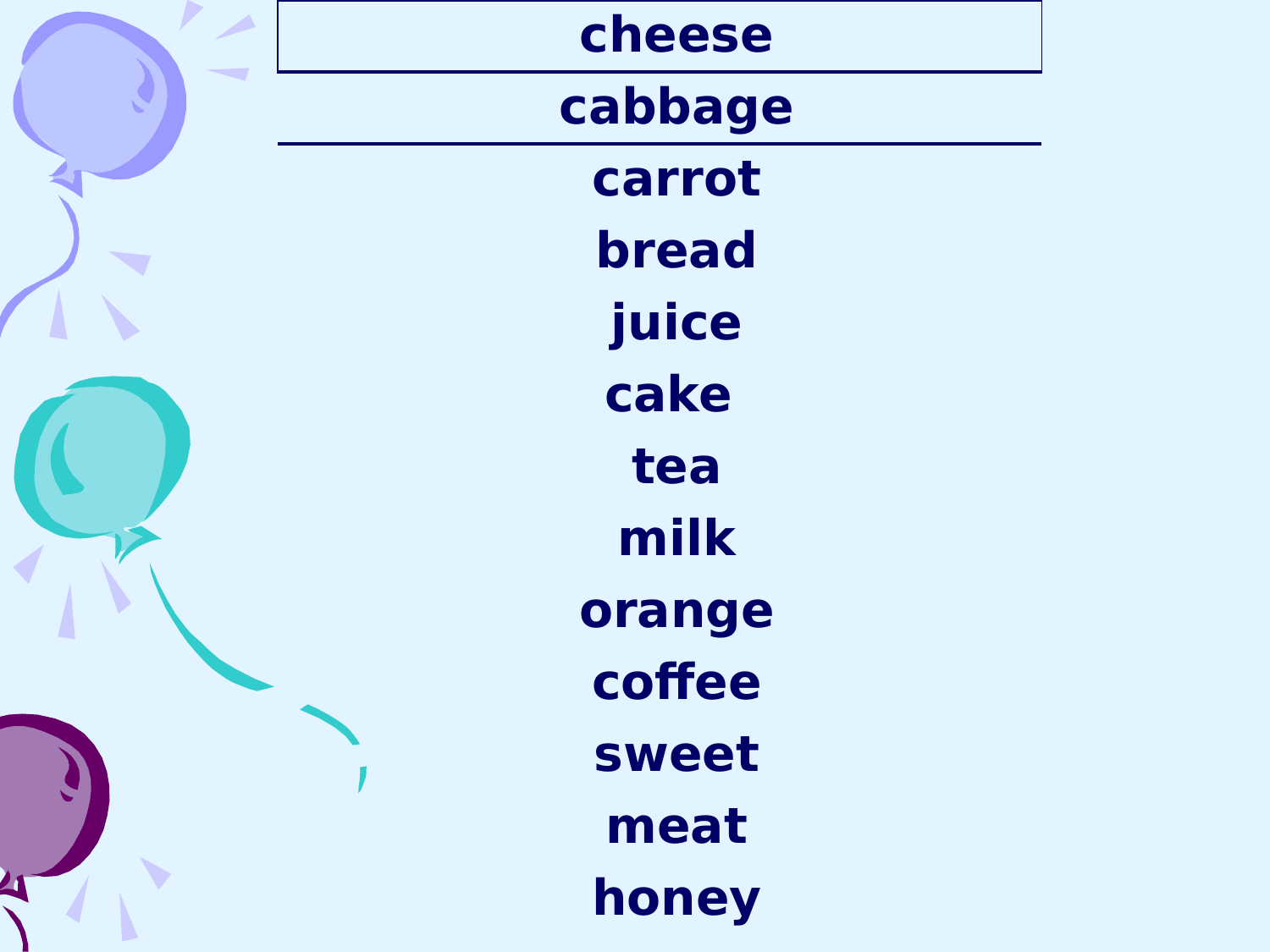

| cheese |
| --- |
| cabbage |
| carrot |
| bread |
| juice |
| cake |
| tea |
| milk |
| orange |
| coffee |
| sweet |
| meat |
| honey |